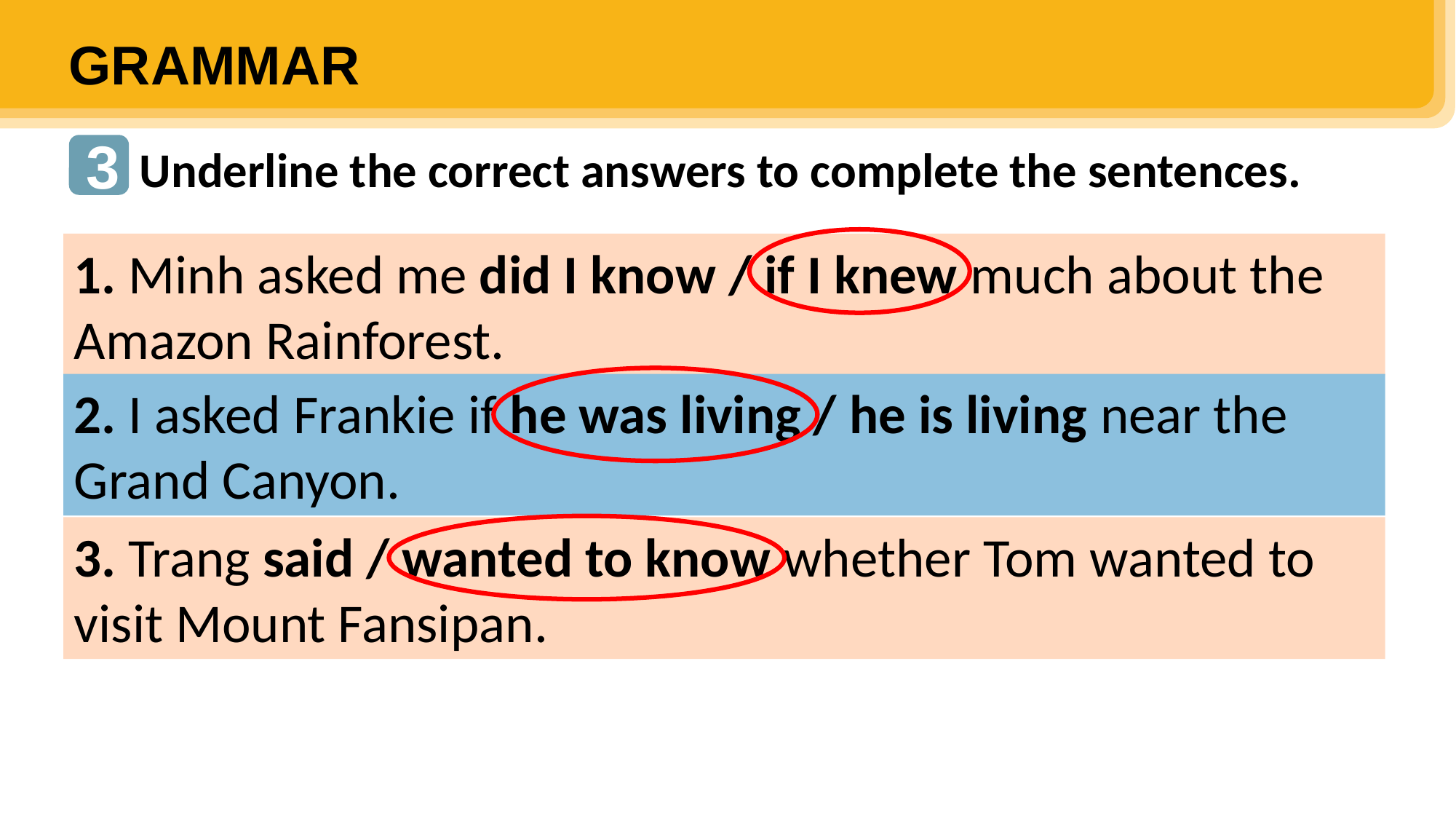

GRAMMAR
3
Underline the correct answers to complete the sentences.

1. Minh asked me did I know / if I knew much about the Amazon Rainforest.

2. I asked Frankie if he was living / he is living near the Grand Canyon.

3. Trang said / wanted to know whether Tom wanted to visit Mount Fansipan.